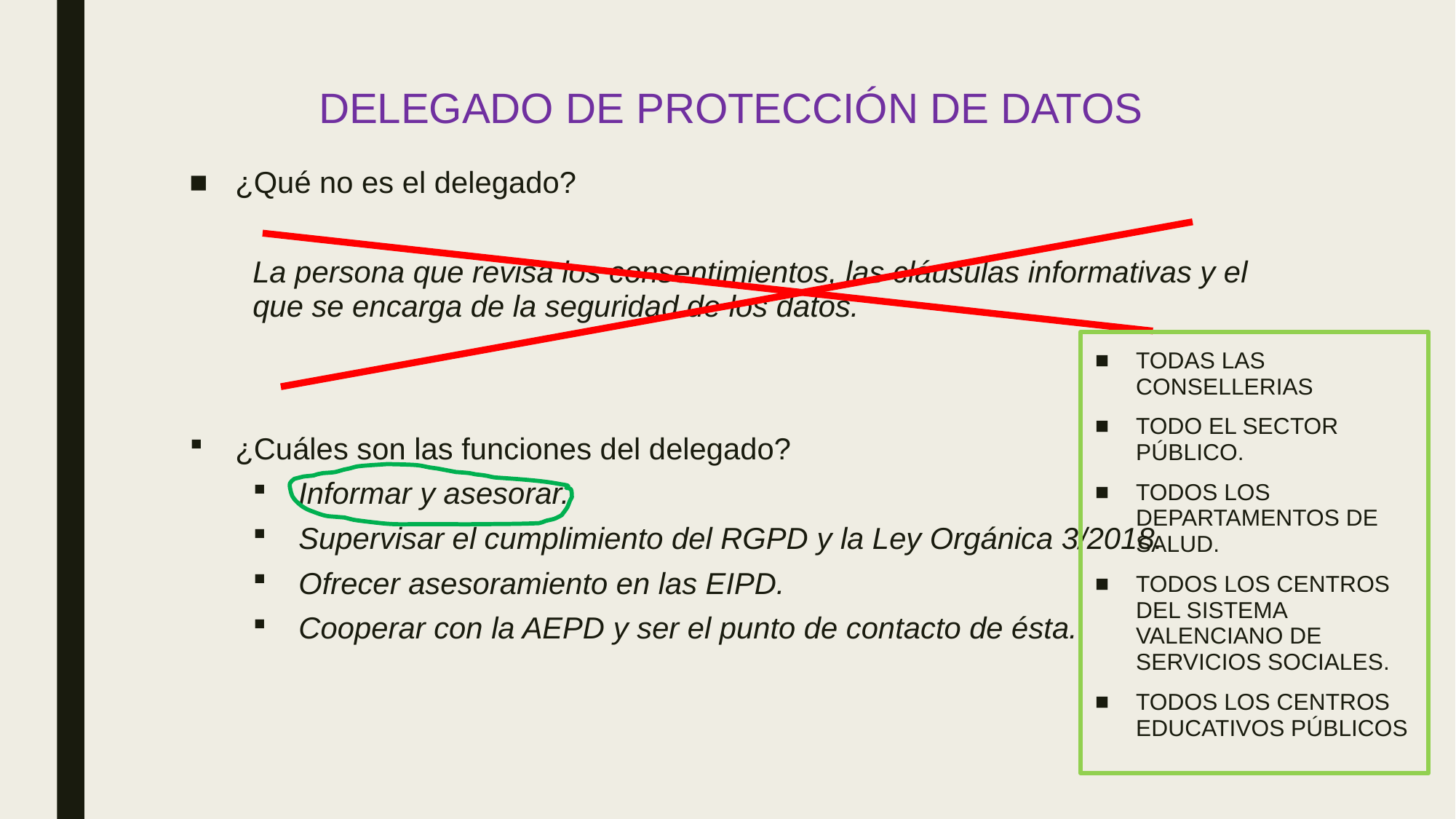

# DELEGADO DE PROTECCIÓN DE DATOS
¿Qué no es el delegado?

La persona que revisa los consentimientos, las cláusulas informativas y el que se encarga de la seguridad de los datos.

¿Cuáles son las funciones del delegado?
Informar y asesorar.
Supervisar el cumplimiento del RGPD y la Ley Orgánica 3/2018.
Ofrecer asesoramiento en las EIPD.
Cooperar con la AEPD y ser el punto de contacto de ésta.

TODAS LAS CONSELLERIAS
TODO EL SECTOR PÚBLICO.
TODOS LOS DEPARTAMENTOS DE SALUD.
TODOS LOS CENTROS DEL SISTEMA VALENCIANO DE SERVICIOS SOCIALES.
TODOS LOS CENTROS EDUCATIVOS PÚBLICOS